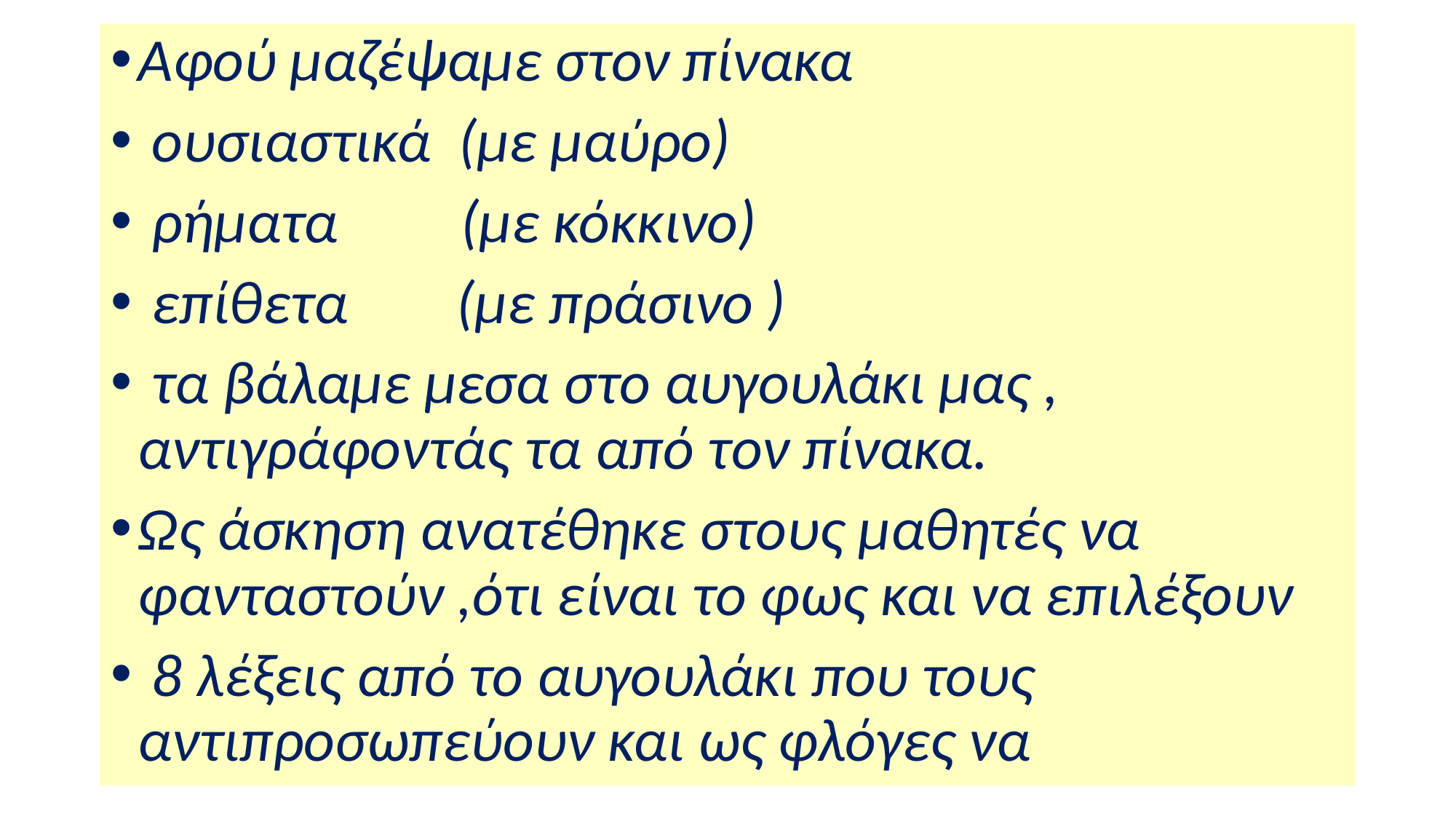

Αφού μαζέψαμε στον πίνακα
 ουσιαστικά  (με μαύρο)
 ρήματα         (με κόκκινο)
 επίθετα        (με πράσινο )
 τα βάλαμε μεσα στο αυγουλάκι μας , αντιγράφοντάς τα από τον πίνακα.
Ως άσκηση ανατέθηκε στους μαθητές να φανταστούν ,ότι είναι το φως και να επιλέξουν
 8 λέξεις από το αυγουλάκι που τους αντιπροσωπεύουν και ως φλόγες να